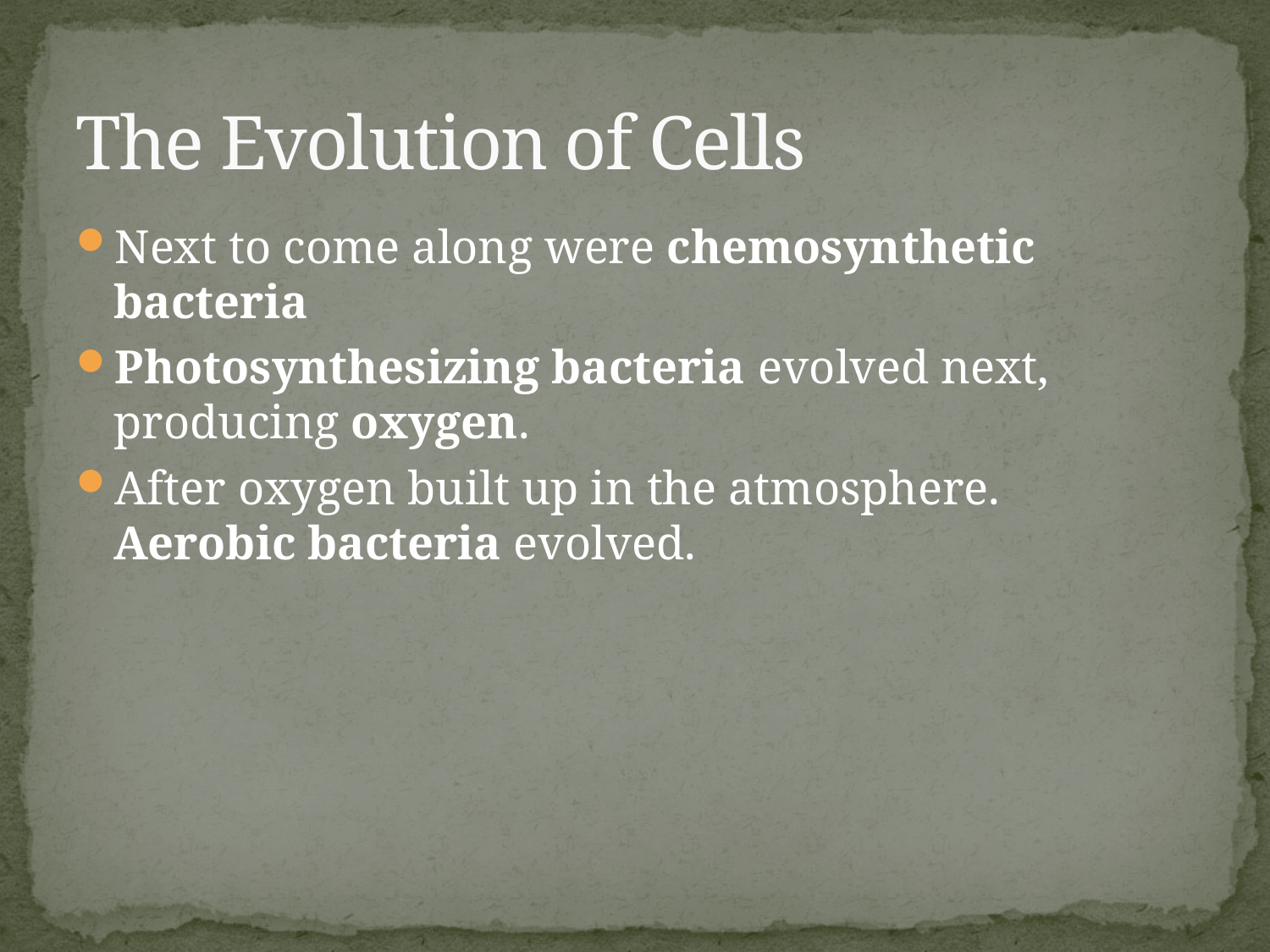

# The Evolution of Cells
Next to come along were chemosynthetic bacteria
Photosynthesizing bacteria evolved next, producing oxygen.
After oxygen built up in the atmosphere. Aerobic bacteria evolved.